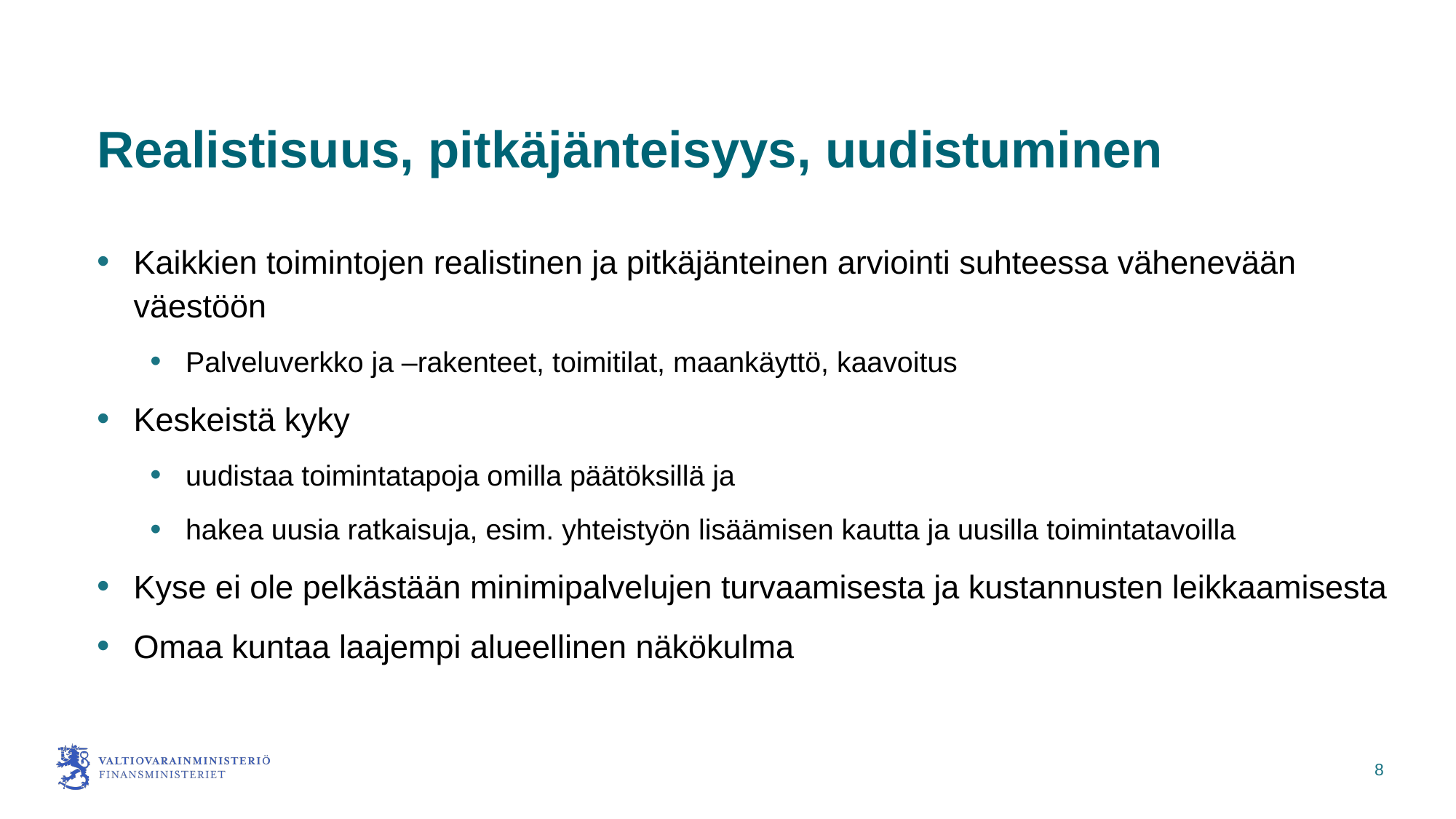

# Realistisuus, pitkäjänteisyys, uudistuminen
Kaikkien toimintojen realistinen ja pitkäjänteinen arviointi suhteessa vähenevään väestöön
Palveluverkko ja –rakenteet, toimitilat, maankäyttö, kaavoitus
Keskeistä kyky
uudistaa toimintatapoja omilla päätöksillä ja
hakea uusia ratkaisuja, esim. yhteistyön lisäämisen kautta ja uusilla toimintatavoilla
Kyse ei ole pelkästään minimipalvelujen turvaamisesta ja kustannusten leikkaamisesta
Omaa kuntaa laajempi alueellinen näkökulma
8